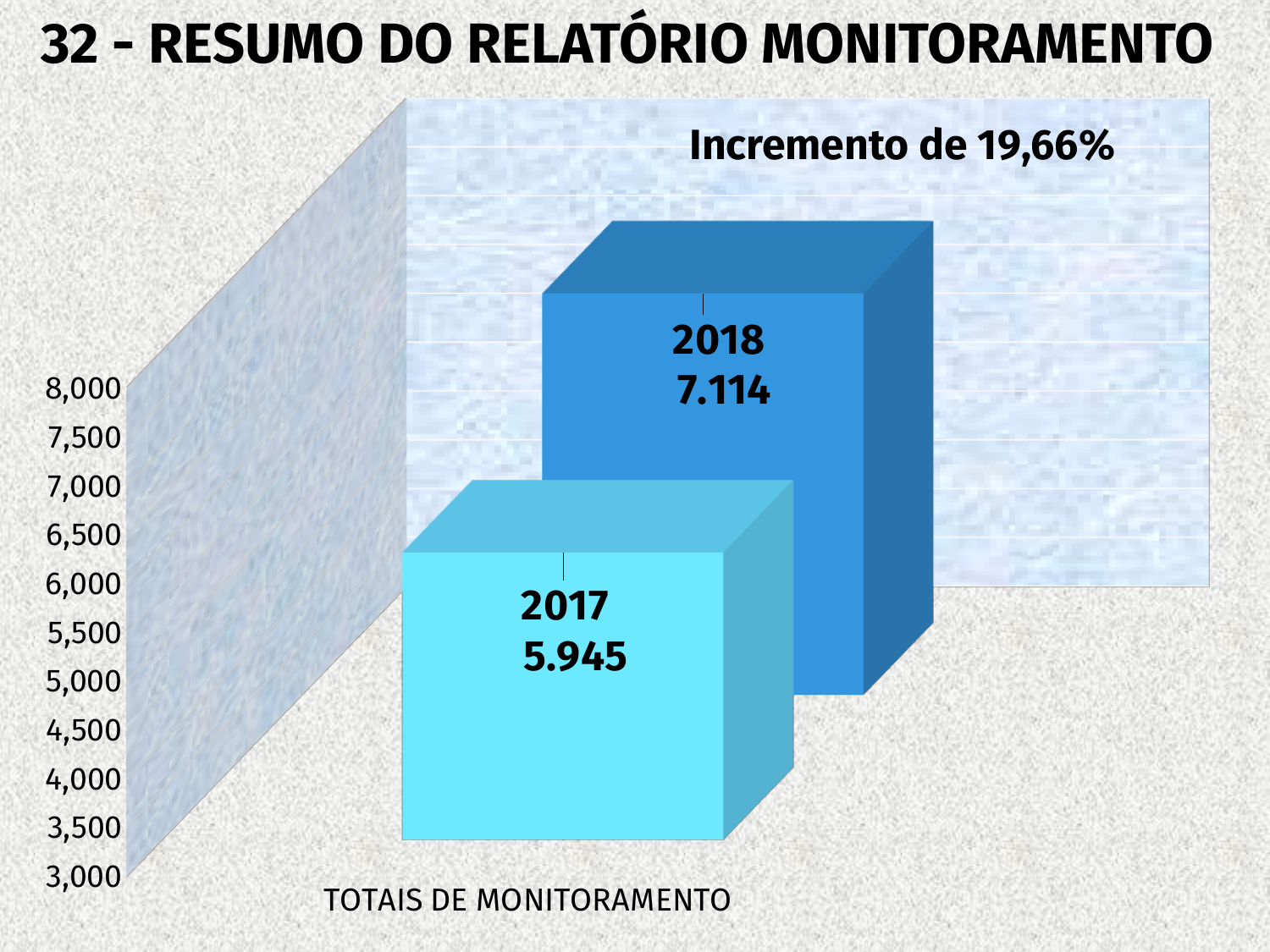

# 32 - RESUMO DO RELATÓRIO MONITORAMENTO

[unsupported chart]

Incremento de 19,66%